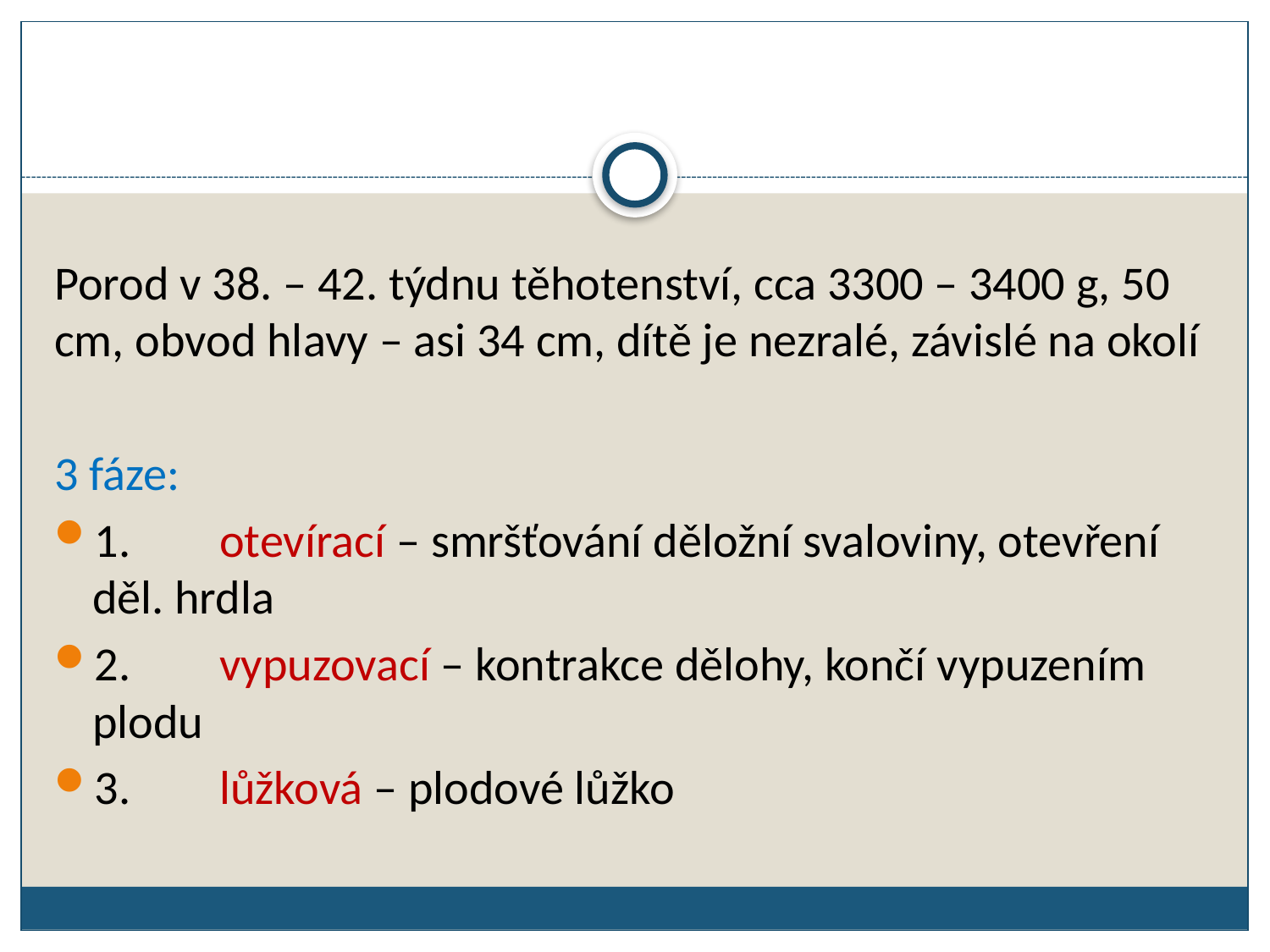

Porod v 38. – 42. týdnu těhotenství, cca 3300 – 3400 g, 50 cm, obvod hlavy – asi 34 cm, dítě je nezralé, závislé na okolí

3 fáze:
1.	otevírací – smršťování děložní svaloviny, otevření děl. hrdla
2.	vypuzovací – kontrakce dělohy, končí vypuzením plodu
3.	lůžková – plodové lůžko